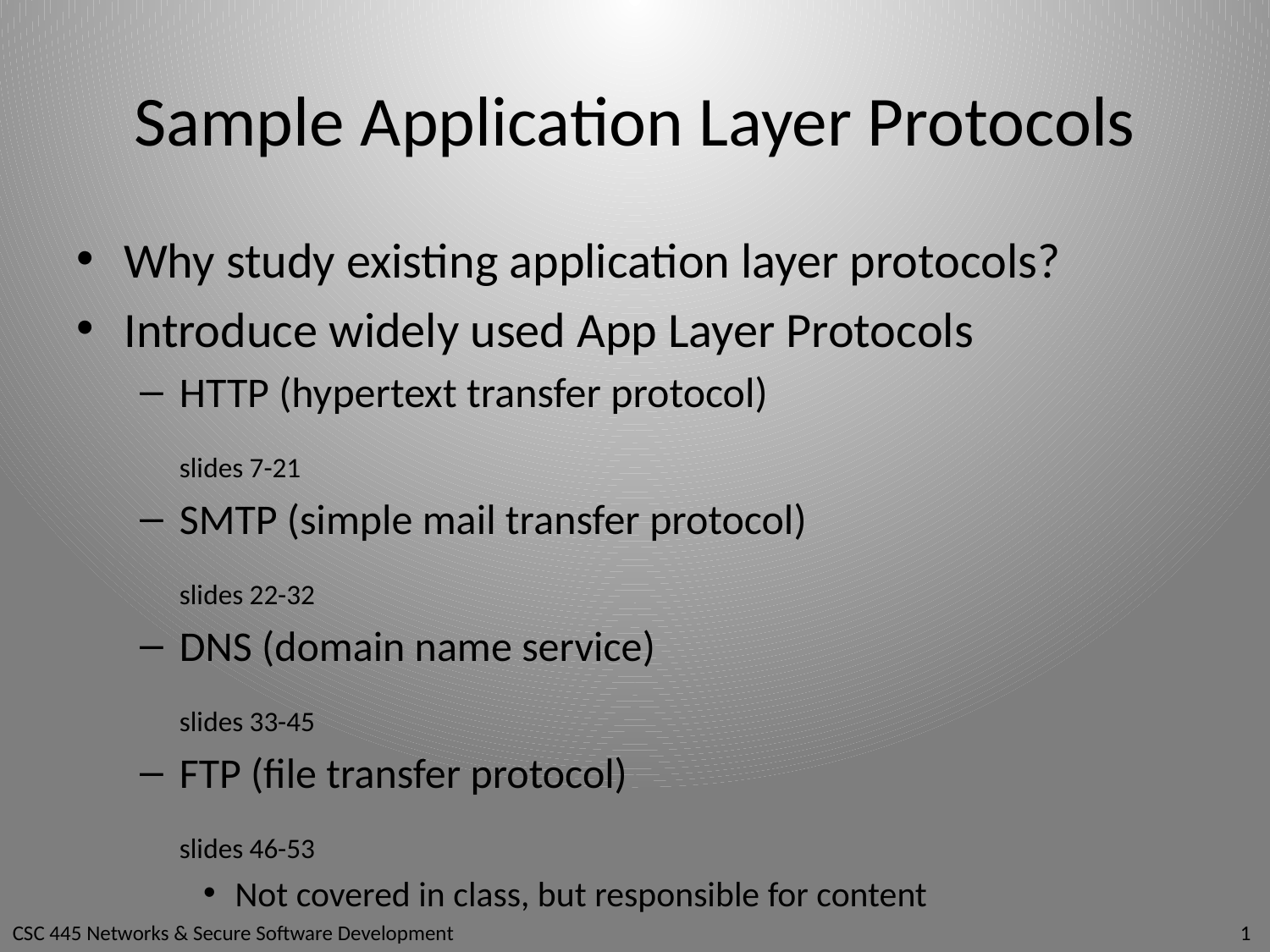

# Sample Application Layer Protocols
Why study existing application layer protocols?
Introduce widely used App Layer Protocols
HTTP (hypertext transfer protocol)	slides 7-21
SMTP (simple mail transfer protocol)	slides 22-32
DNS (domain name service)	slides 33-45
FTP (file transfer protocol)	slides 46-53
Not covered in class, but responsible for content